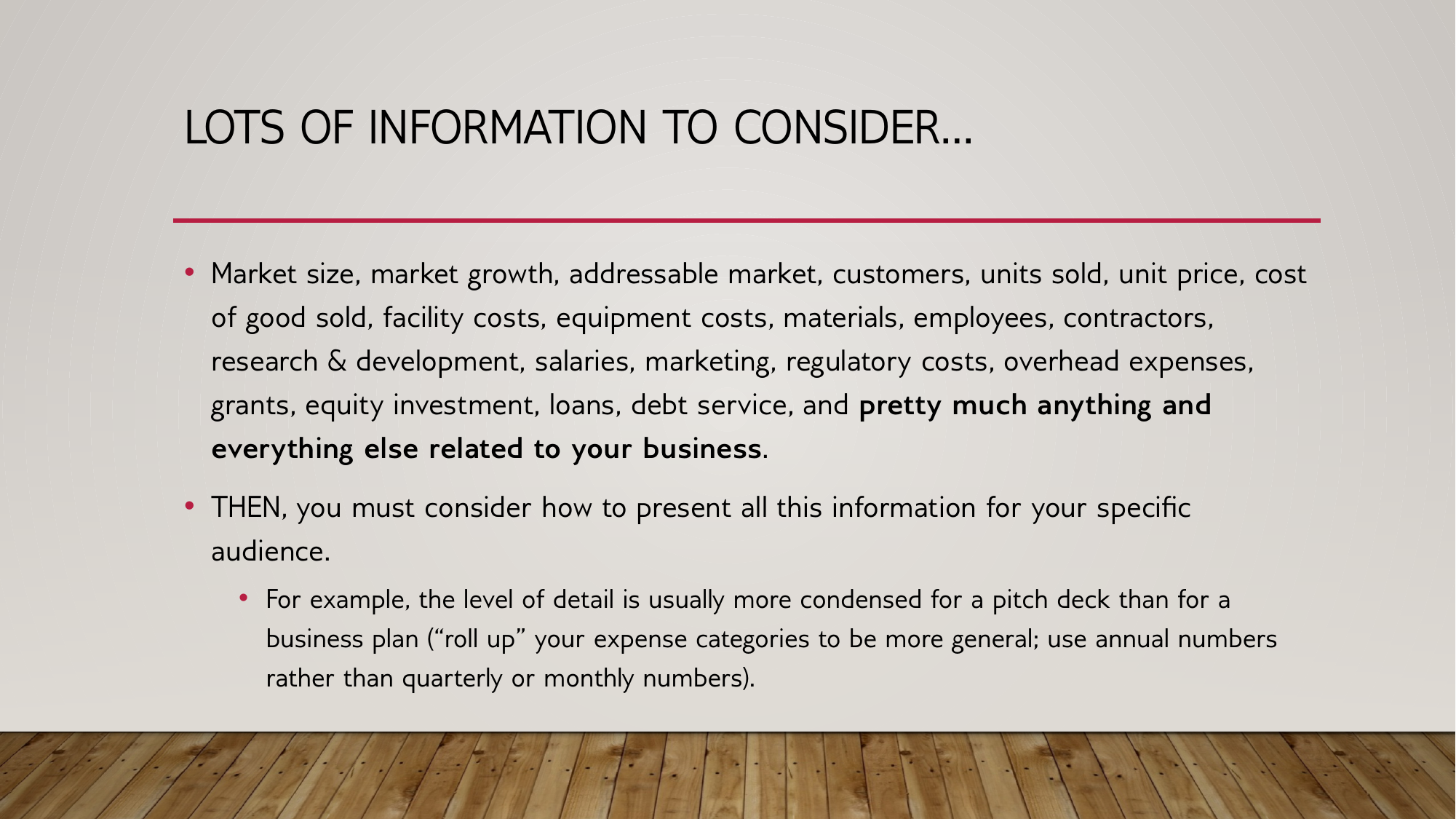

# Lots of information to consider…
Market size, market growth, addressable market, customers, units sold, unit price, cost of good sold, facility costs, equipment costs, materials, employees, contractors, research & development, salaries, marketing, regulatory costs, overhead expenses, grants, equity investment, loans, debt service, and pretty much anything and everything else related to your business.
THEN, you must consider how to present all this information for your specific audience.
For example, the level of detail is usually more condensed for a pitch deck than for a business plan (“roll up” your expense categories to be more general; use annual numbers rather than quarterly or monthly numbers).